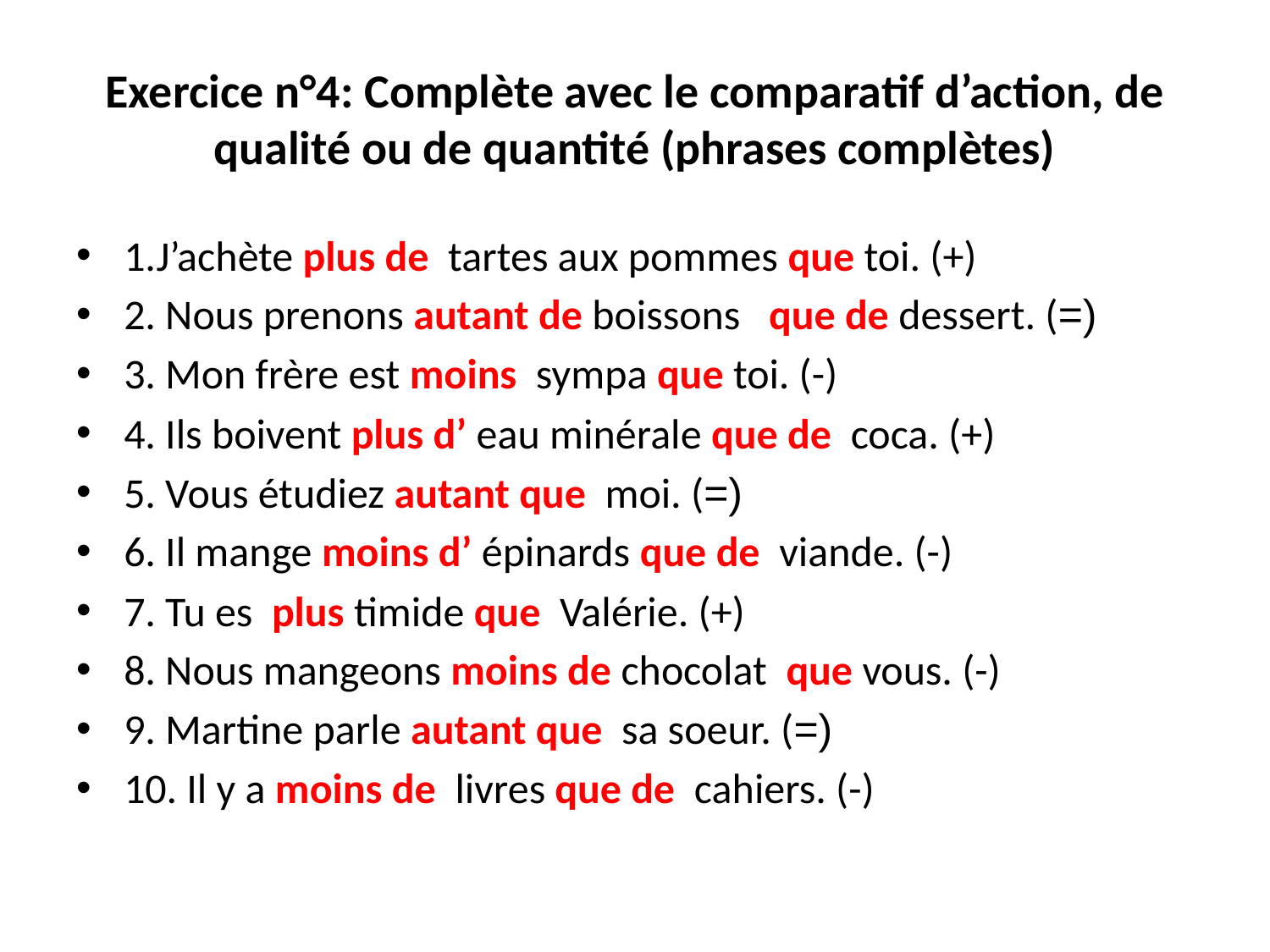

# Exercice n°4: Complète avec le comparatif d’action, de qualité ou de quantité (phrases complètes)
1.J’achète plus de  tartes aux pommes que toi. (+)
2. Nous prenons autant de boissons   que de dessert. (=)
3. Mon frère est moins  sympa que toi. (-)
4. Ils boivent plus d’ eau minérale que de  coca. (+)
5. Vous étudiez autant que  moi. (=)
6. Il mange moins d’ épinards que de  viande. (-)
7. Tu es  plus timide que  Valérie. (+)
8. Nous mangeons moins de chocolat  que vous. (-)
9. Martine parle autant que  sa soeur. (=)
10. Il y a moins de  livres que de  cahiers. (-)